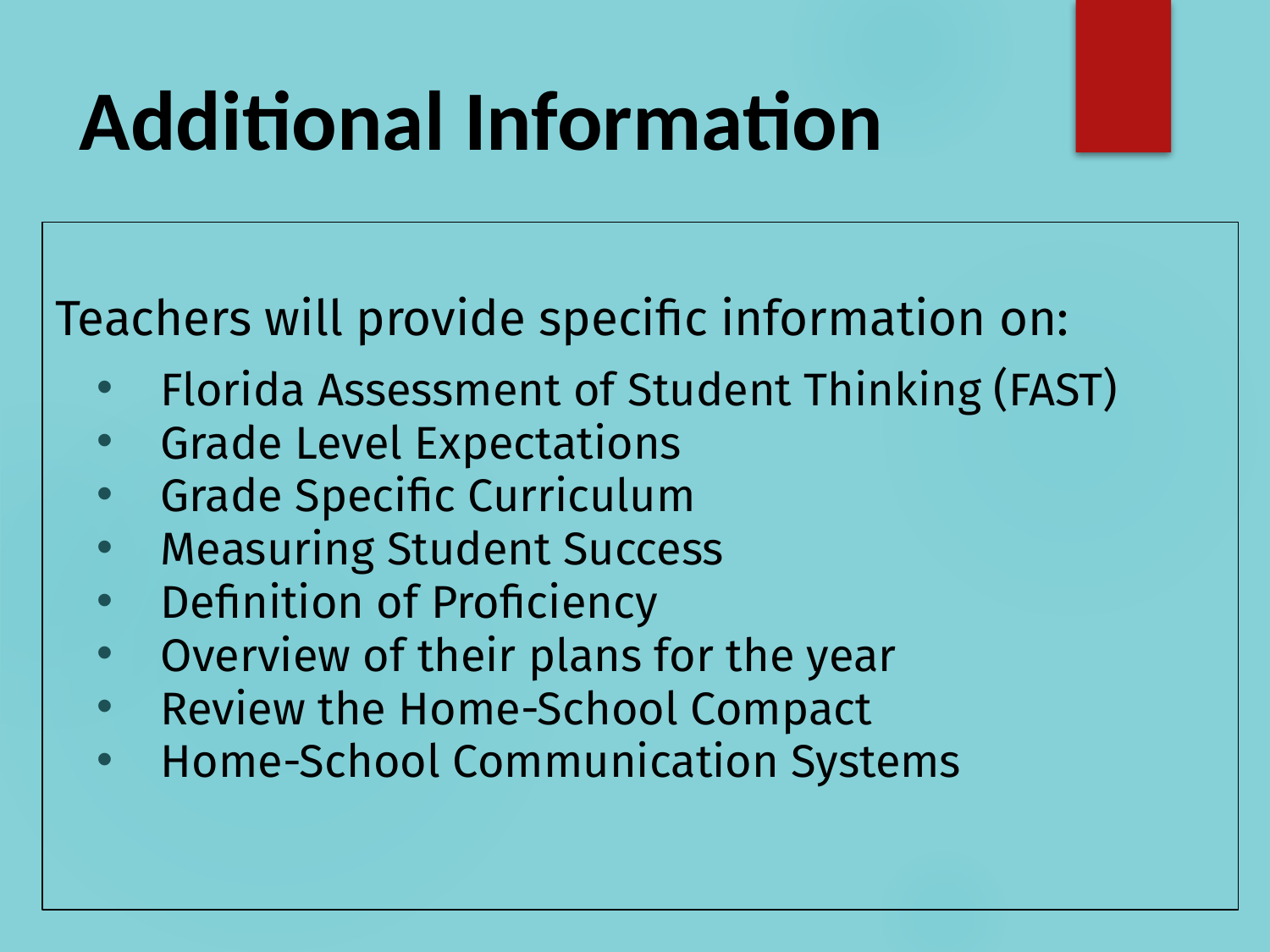

# Additional Information

Teachers will provide specific information on:

Florida Assessment of Student Thinking (FAST)
Grade Level Expectations
Grade Specific Curriculum
Measuring Student Success
Definition of Proficiency
Overview of their plans for the year
Review the Home-School Compact
Home-School Communication Systems